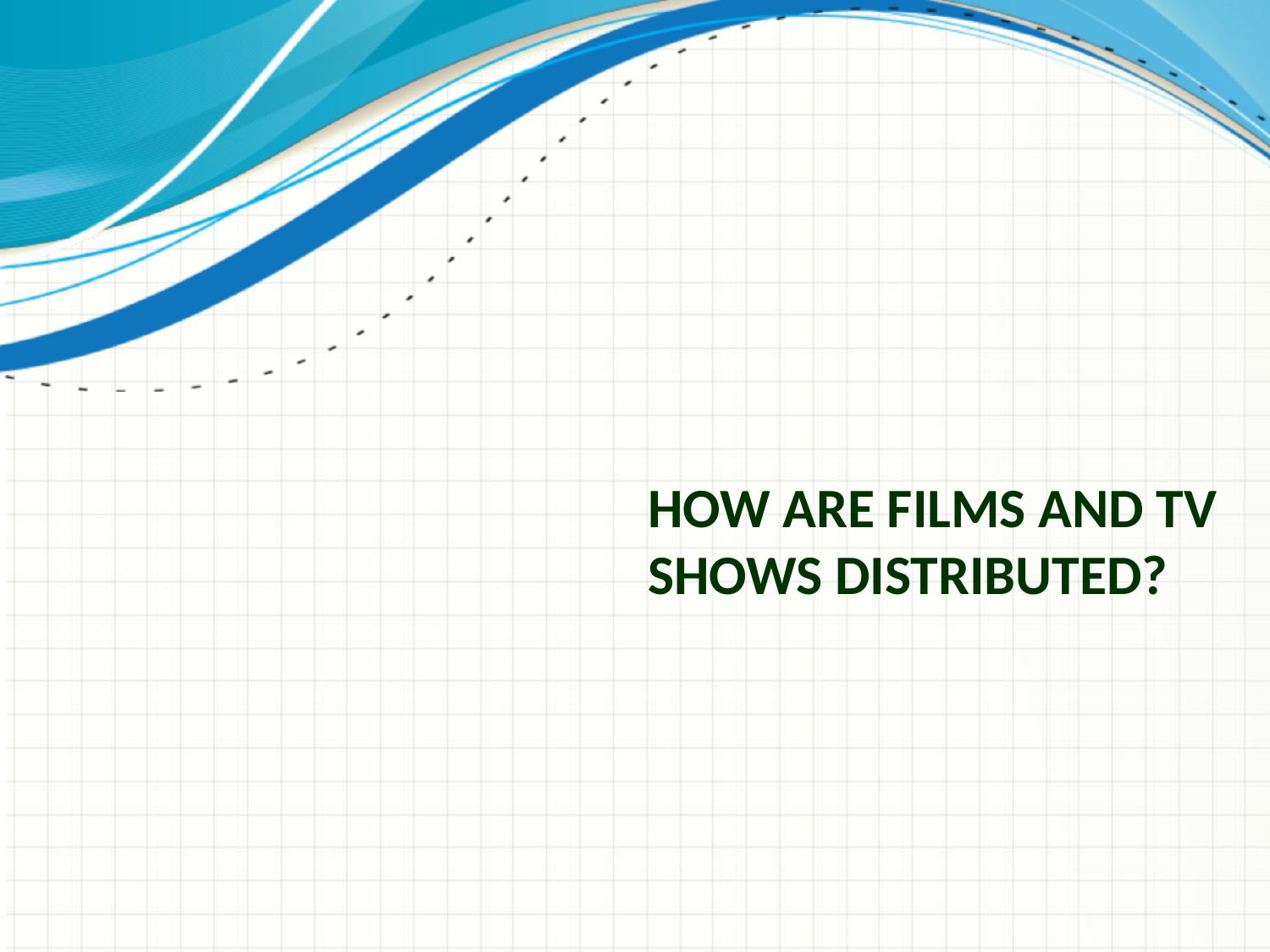

# How are films and TV shows distributed?